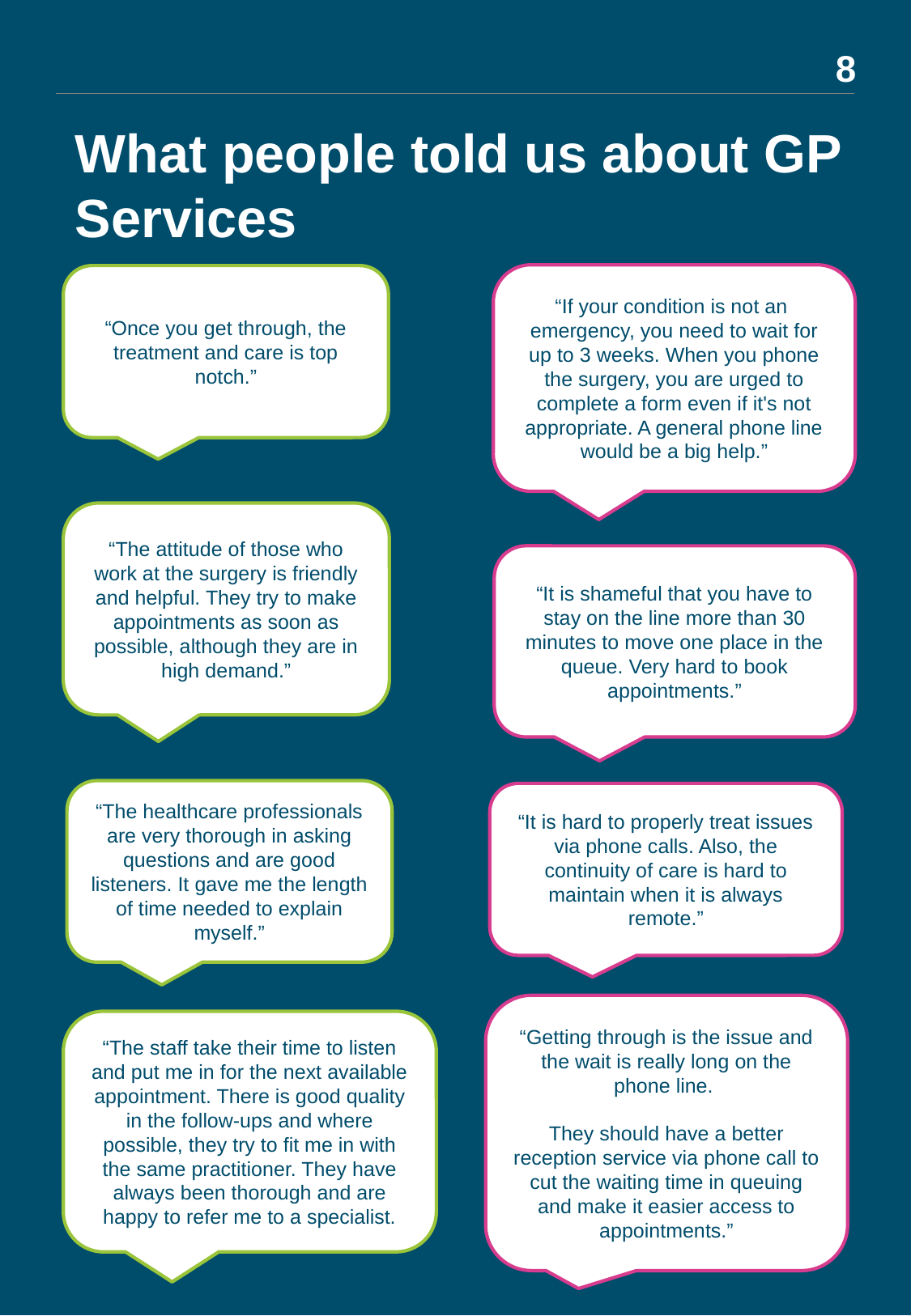

8
What people told us about GP Services
“If your condition is not an  emergency, you need to wait for up to 3 weeks. When you phone the surgery, you are urged to complete a form even if it's not appropriate. A general phone line would be a big help.”
“Once you get through, the treatment and care is top notch.”
“The attitude of those who work at the surgery is friendly and helpful. They try to make appointments as soon as possible, although they are in high demand.”
“It is shameful that you have to stay on the line more than 30 minutes to move one place in the queue. Very hard to book appointments.”
“The healthcare professionals are very thorough in asking questions and are good listeners. It gave me the length of time needed to explain myself.”
“It is hard to properly treat issues via phone calls. Also, the continuity of care is hard to maintain when it is always remote.”
“Getting through is the issue and the wait is really long on the phone line.
They should have a better reception service via phone call to cut the waiting time in queuing and make it easier access to appointments.”
“The staff take their time to listen and put me in for the next available appointment. There is good quality in the follow-ups and where possible, they try to fit me in with the same practitioner. They have always been thorough and are happy to refer me to a specialist.